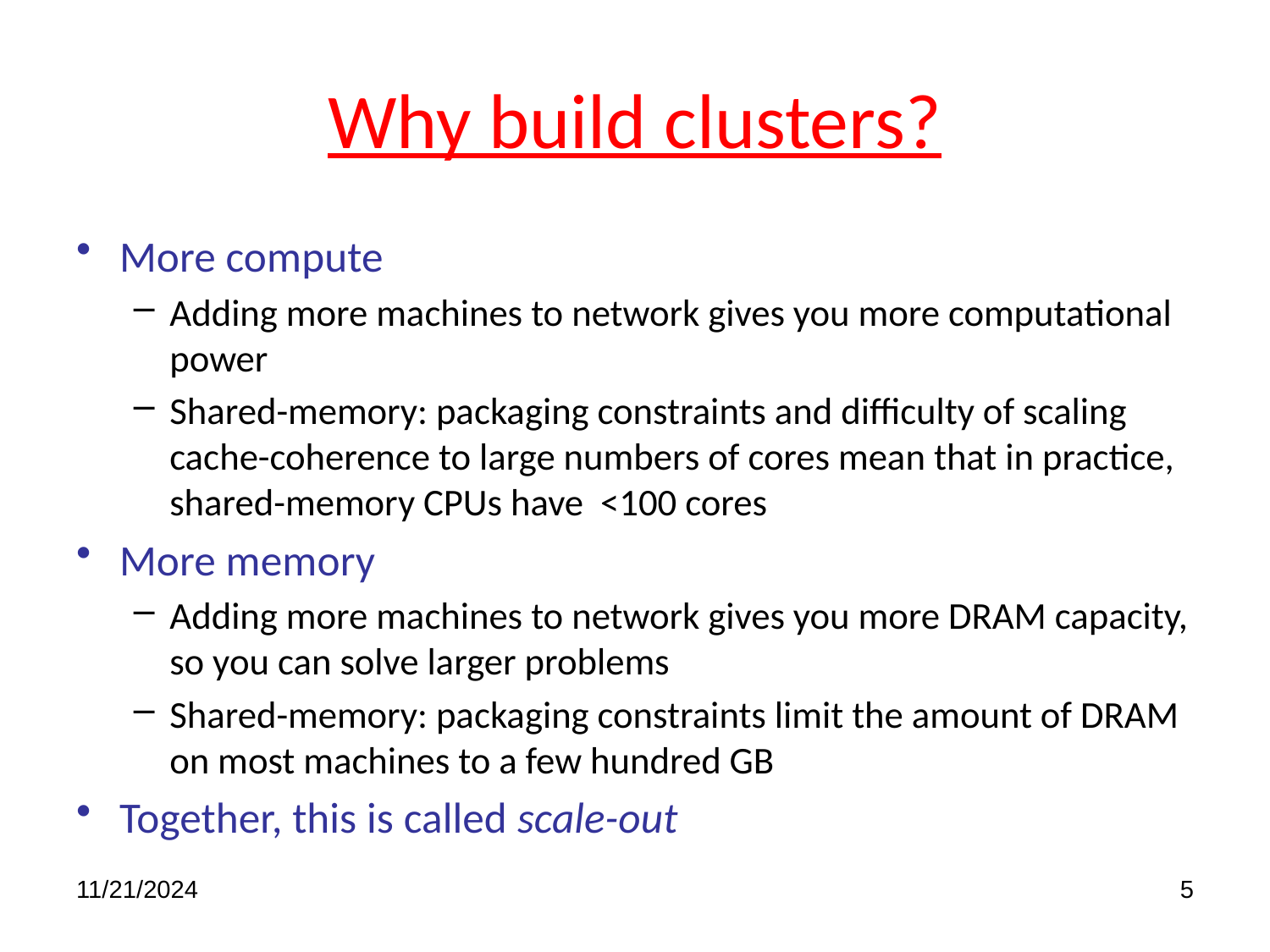

# Why build clusters?
More compute
Adding more machines to network gives you more computational power
Shared-memory: packaging constraints and difficulty of scaling cache-coherence to large numbers of cores mean that in practice, shared-memory CPUs have  <100 cores
More memory
Adding more machines to network gives you more DRAM capacity, so you can solve larger problems
Shared-memory: packaging constraints limit the amount of DRAM on most machines to a few hundred GB
Together, this is called scale-out
11/21/2024
5